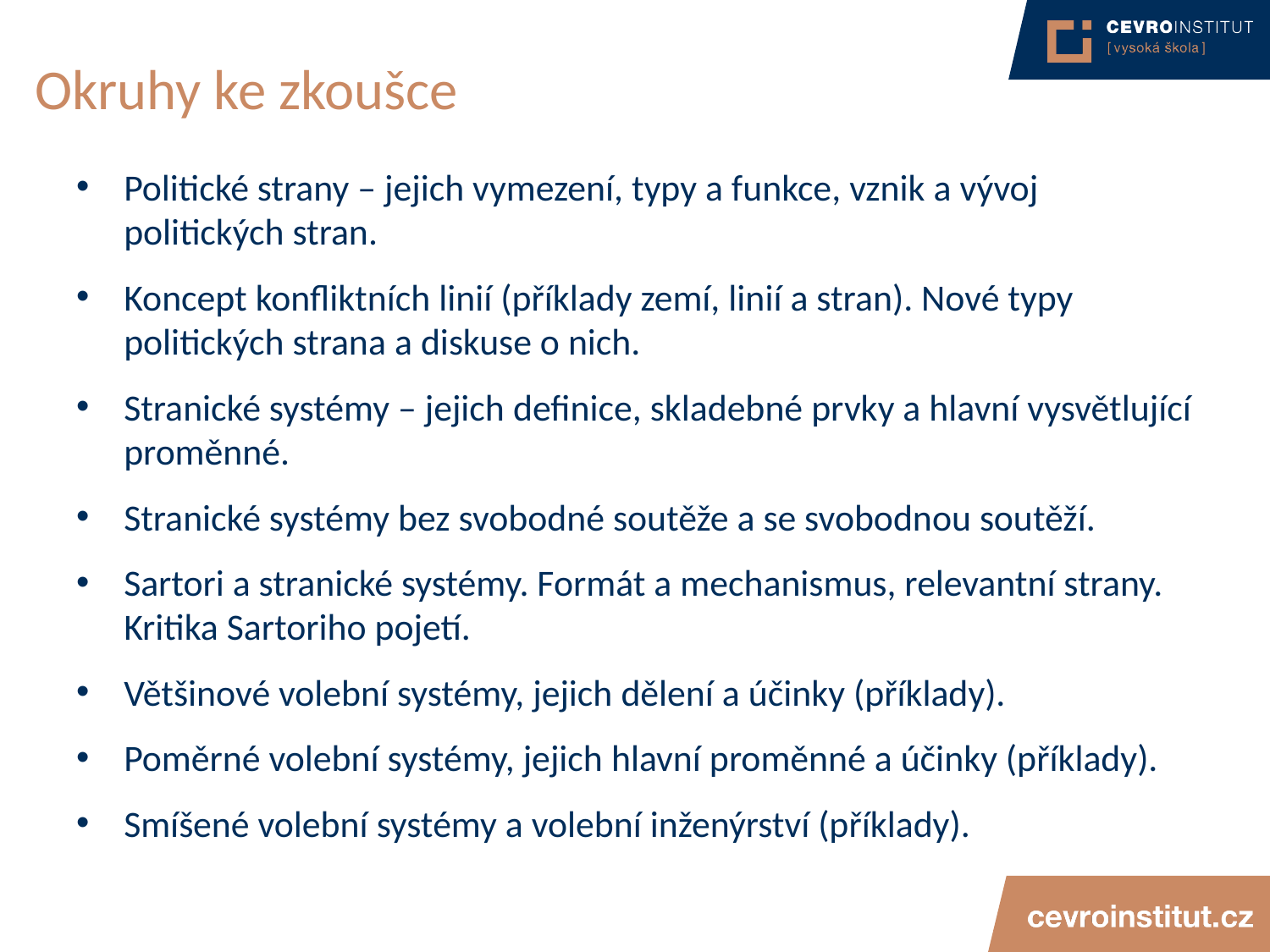

# Okruhy ke zkoušce
Politické strany – jejich vymezení, typy a funkce, vznik a vývoj politických stran.
Koncept konfliktních linií (příklady zemí, linií a stran). Nové typy politických strana a diskuse o nich.
Stranické systémy – jejich definice, skladebné prvky a hlavní vysvětlující proměnné.
Stranické systémy bez svobodné soutěže a se svobodnou soutěží.
Sartori a stranické systémy. Formát a mechanismus, relevantní strany. Kritika Sartoriho pojetí.
Většinové volební systémy, jejich dělení a účinky (příklady).
Poměrné volební systémy, jejich hlavní proměnné a účinky (příklady).
Smíšené volební systémy a volební inženýrství (příklady).